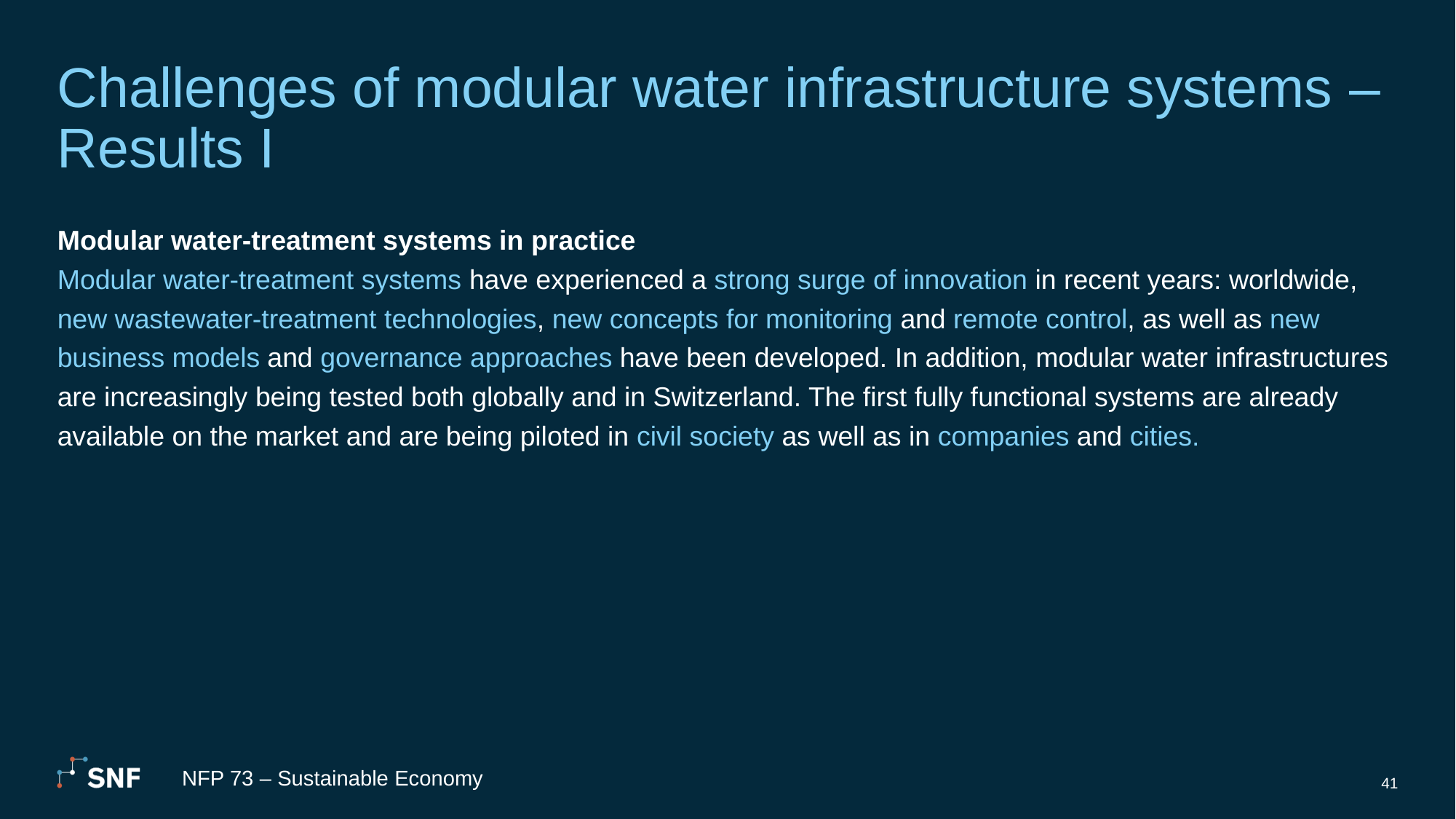

# Challenges of modular water infrastructure systems – Results I
Modular water-treatment systems in practice
Modular water-treatment systems have experienced a strong surge of innovation in recent years: worldwide, new wastewater-treatment technologies, new concepts for monitoring and remote control, as well as new business models and governance approaches have been developed. In addition, modular water infrastructures are increasingly being tested both globally and in Switzerland. The first fully functional systems are already available on the market and are being piloted in civil society as well as in companies and cities.

NFP 73 – Sustainable Economy
41